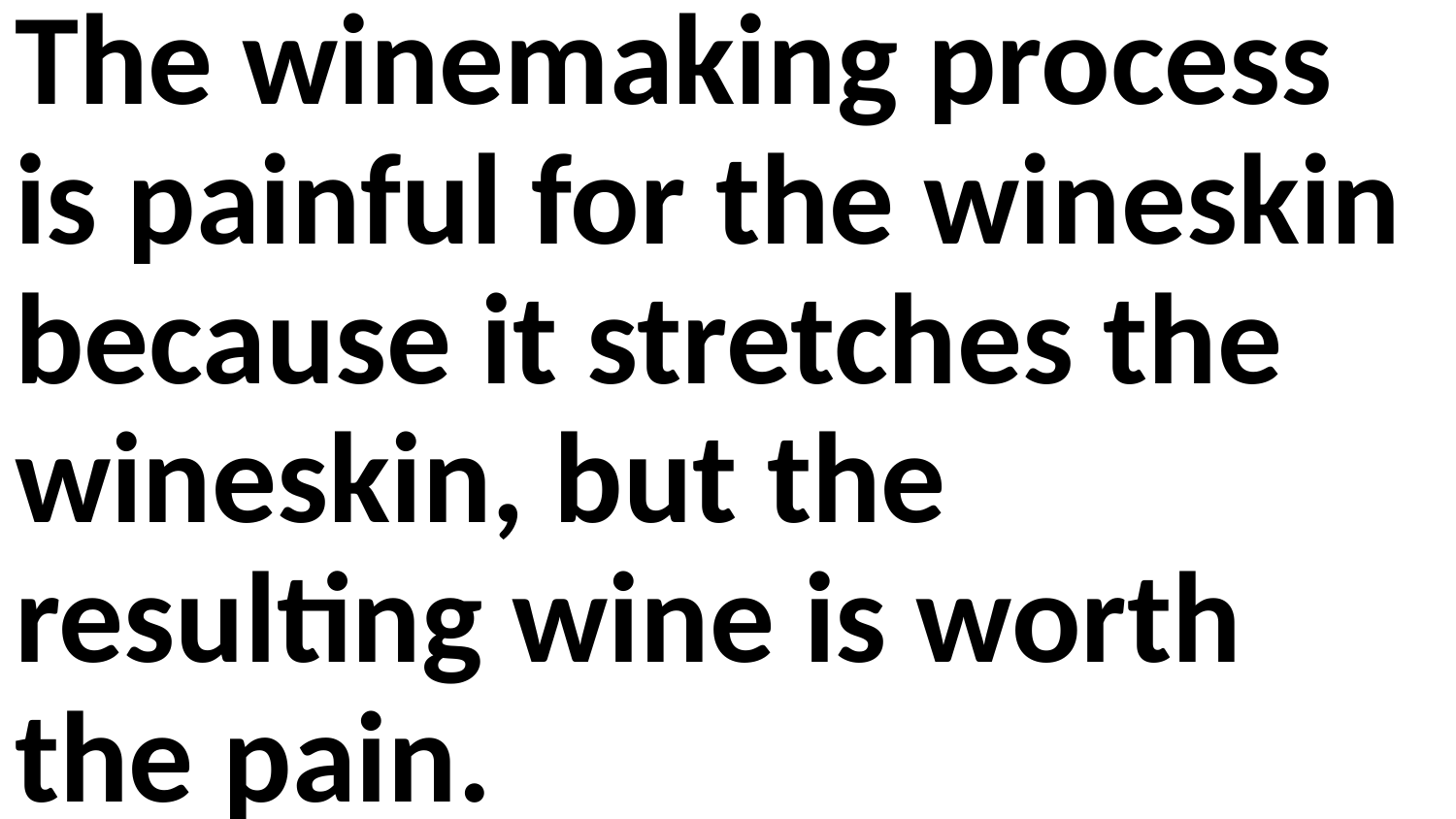

The winemaking process is painful for the wineskin because it stretches the wineskin, but the resulting wine is worth the pain.